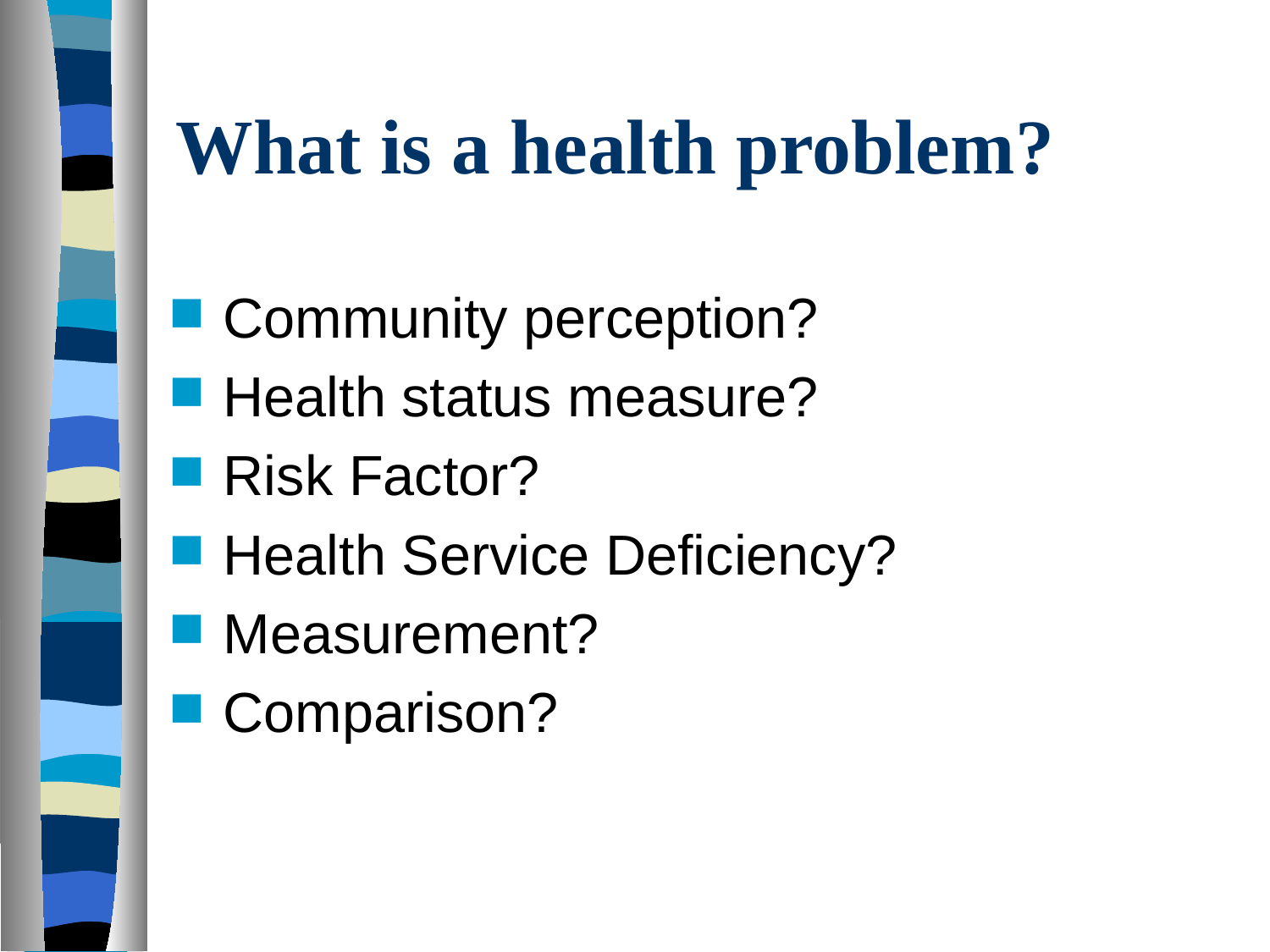

# What is a health problem?
Community perception?
Health status measure?
Risk Factor?
Health Service Deficiency?
Measurement?
Comparison?